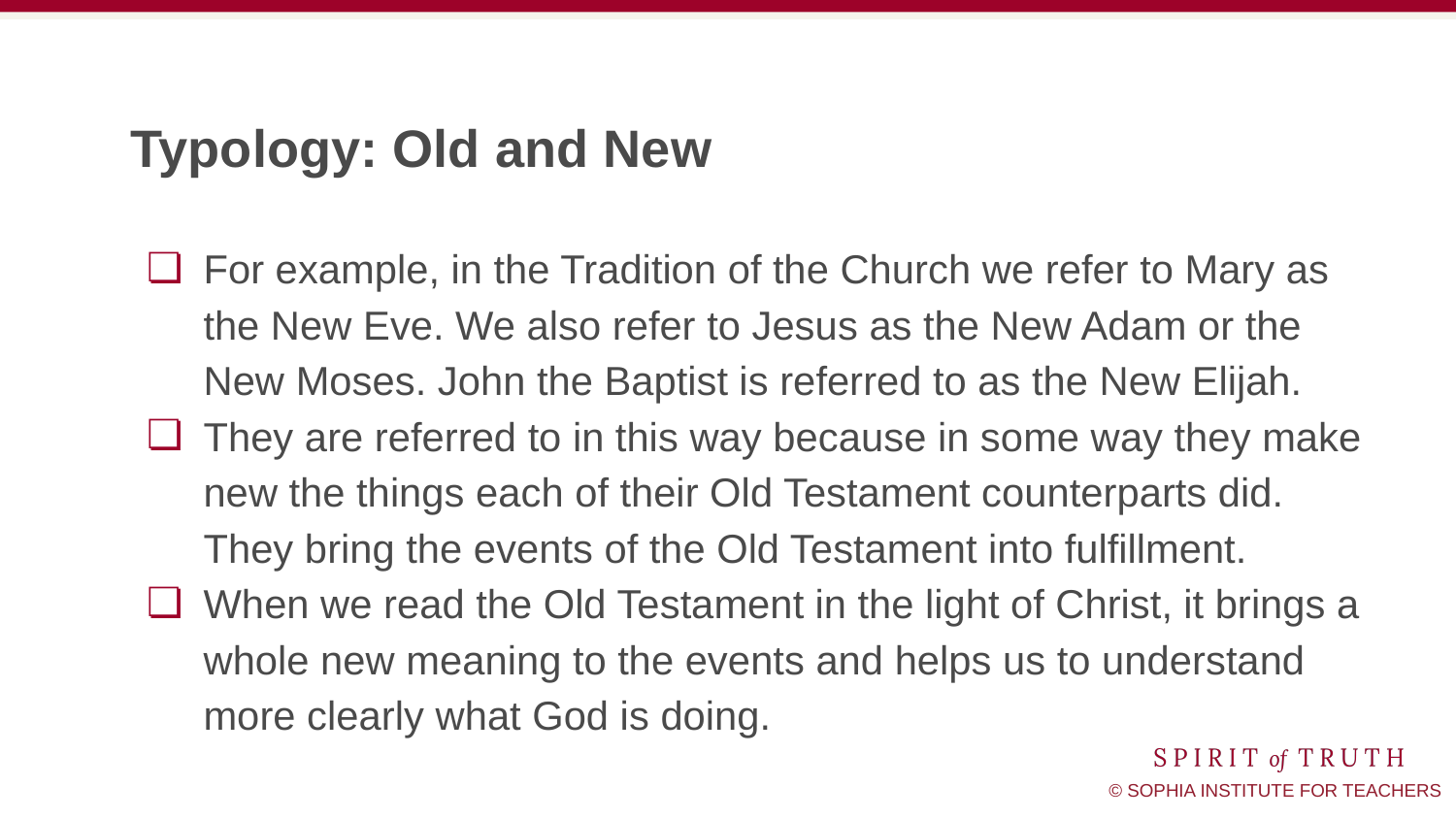

# Typology: Old and New
For example, in the Tradition of the Church we refer to Mary as the New Eve. We also refer to Jesus as the New Adam or the New Moses. John the Baptist is referred to as the New Elijah.
They are referred to in this way because in some way they make new the things each of their Old Testament counterparts did. They bring the events of the Old Testament into fulfillment.
When we read the Old Testament in the light of Christ, it brings a whole new meaning to the events and helps us to understand more clearly what God is doing.